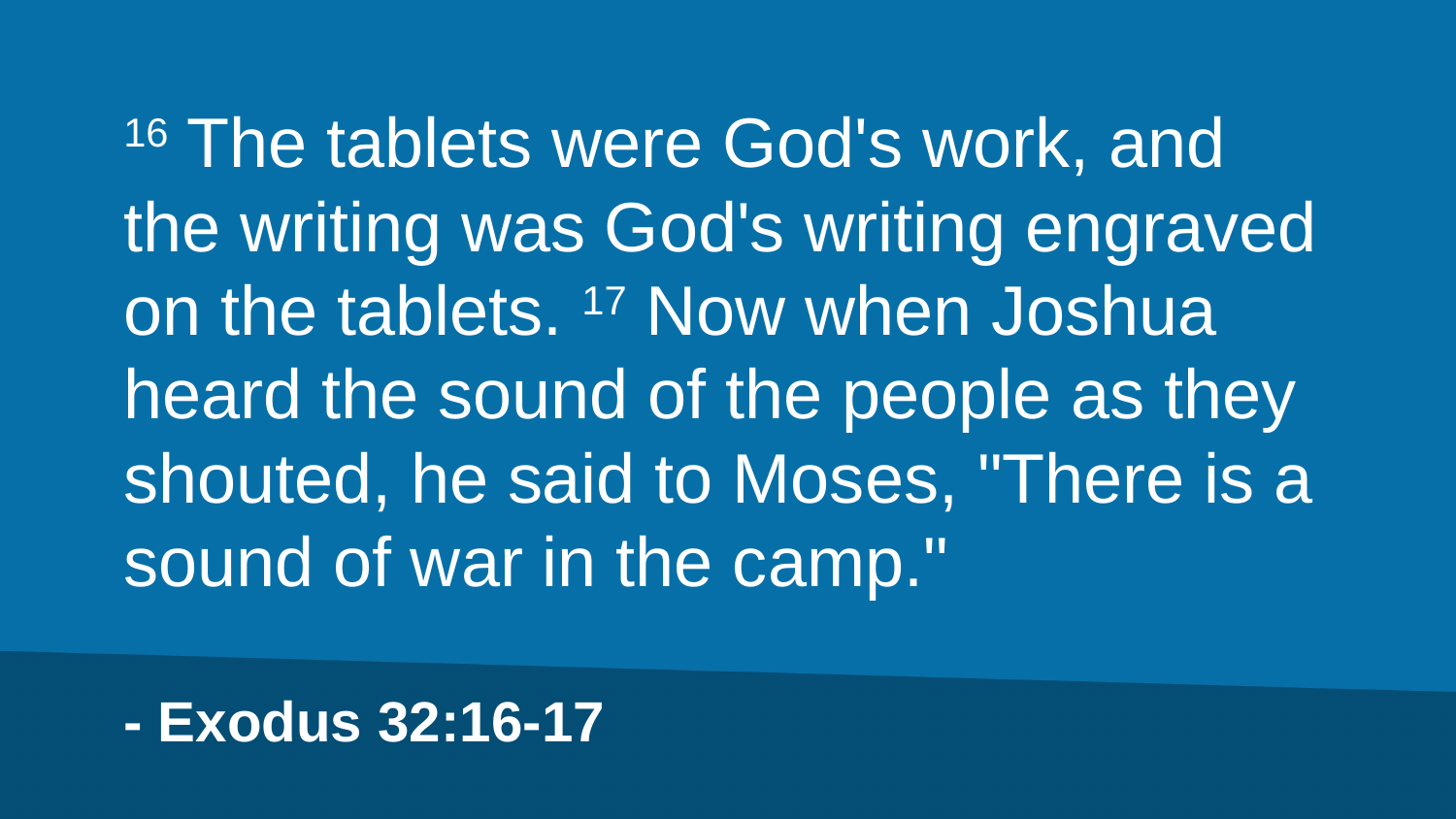

16 The tablets were God's work, and the writing was God's writing engraved on the tablets. 17 Now when Joshua heard the sound of the people as they shouted, he said to Moses, "There is a sound of war in the camp."
- Exodus 32:16-17